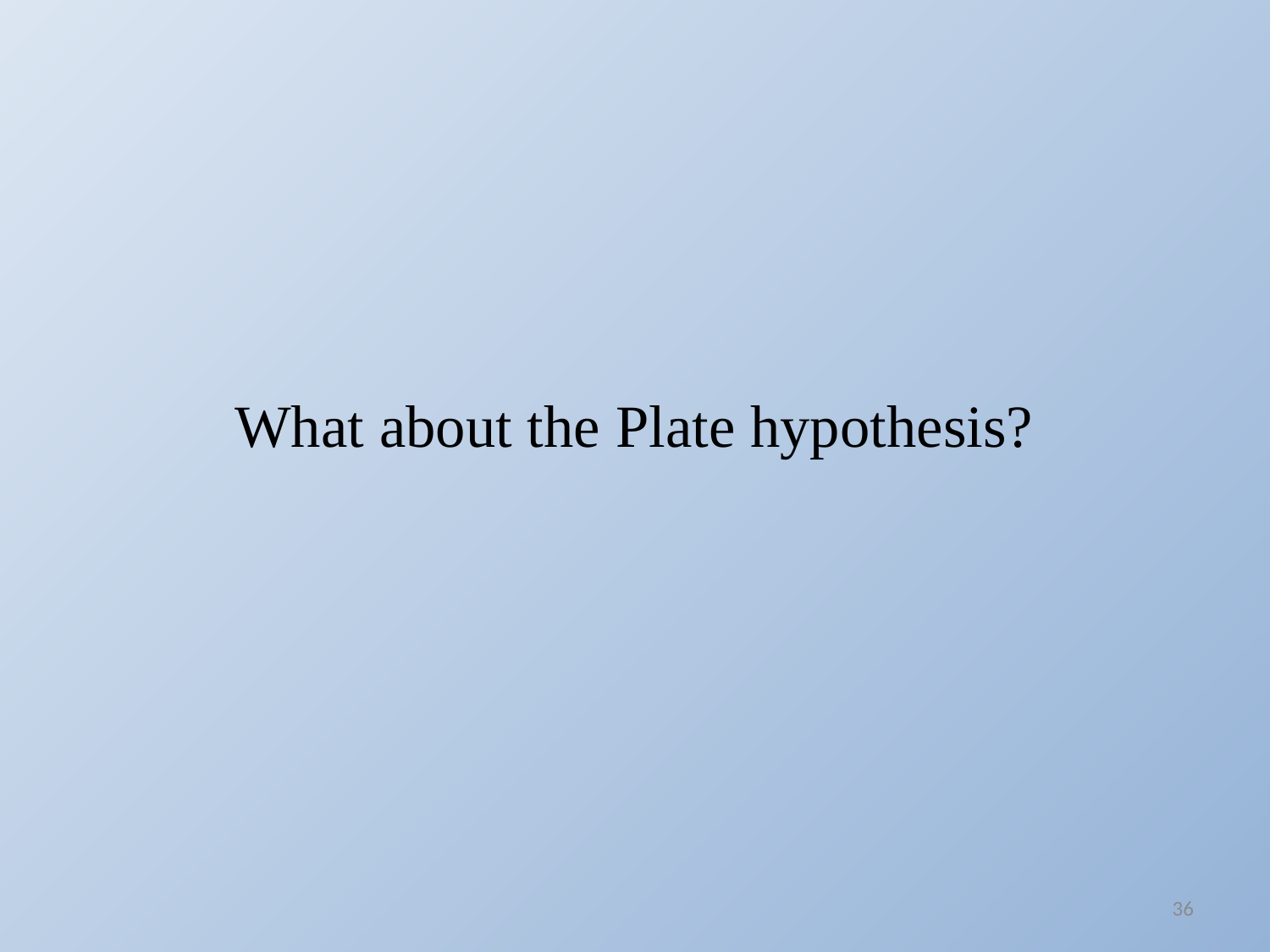

# What about the Plate hypothesis?
36